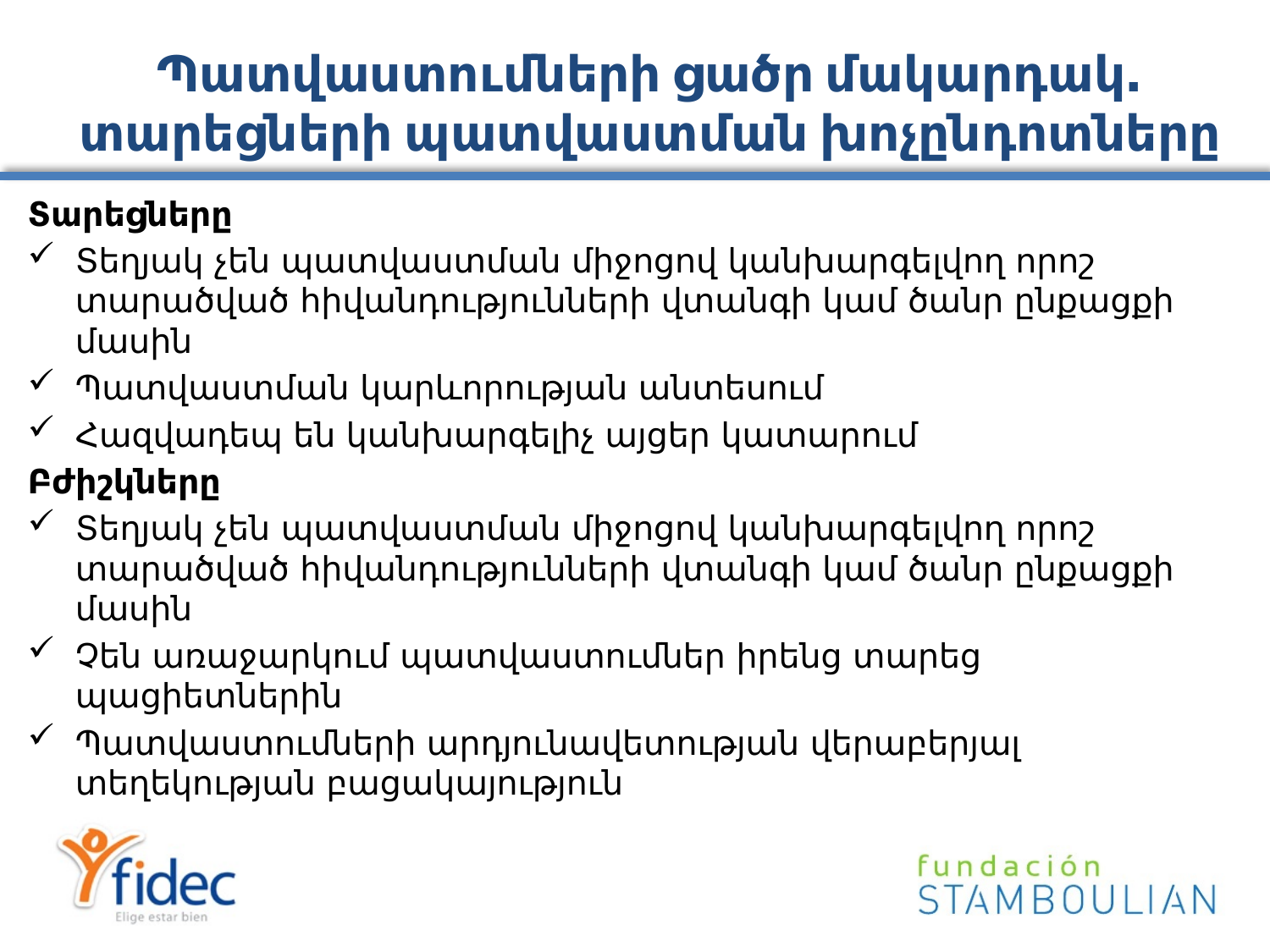

# Պատվաստումների ցածր մակարդակ․տարեցների պատվաստման խոչընդոտները
Տարեցները
Տեղյակ չեն պատվաստման միջոցով կանխարգելվող որոշ տարածված հիվանդությունների վտանգի կամ ծանր ընքացքի մասին
Պատվաստման կարևորության անտեսում
Հազվադեպ են կանխարգելիչ այցեր կատարում
Բժիշկները
Տեղյակ չեն պատվաստման միջոցով կանխարգելվող որոշ տարածված հիվանդությունների վտանգի կամ ծանր ընքացքի մասին
Չեն առաջարկում պատվաստումներ իրենց տարեց պացիետներին
Պատվաստումների արդյունավետության վերաբերյալ տեղեկության բացակայություն